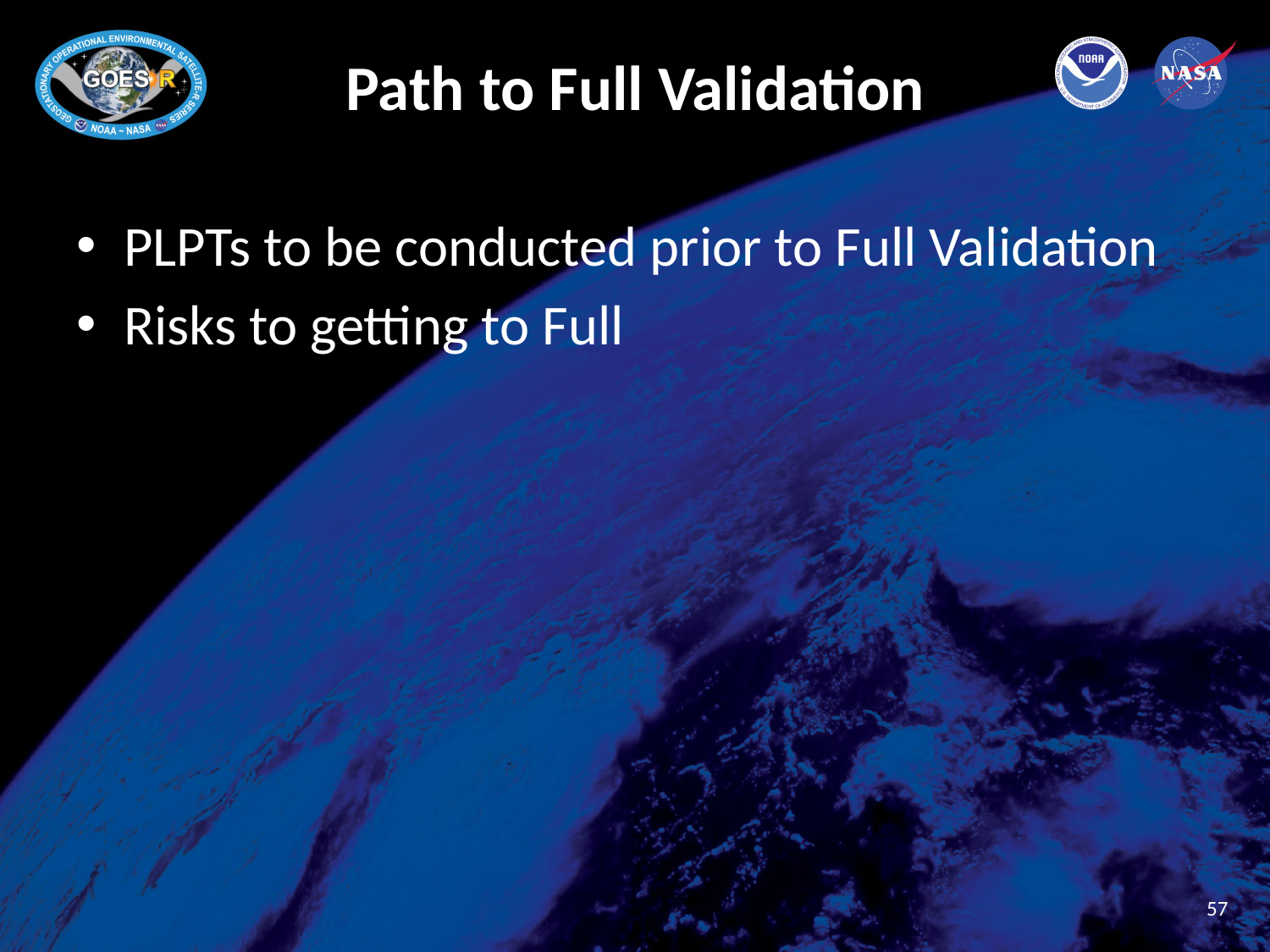

# Path to Full Validation
PLPTs to be conducted prior to Full Validation
Risks to getting to Full
57